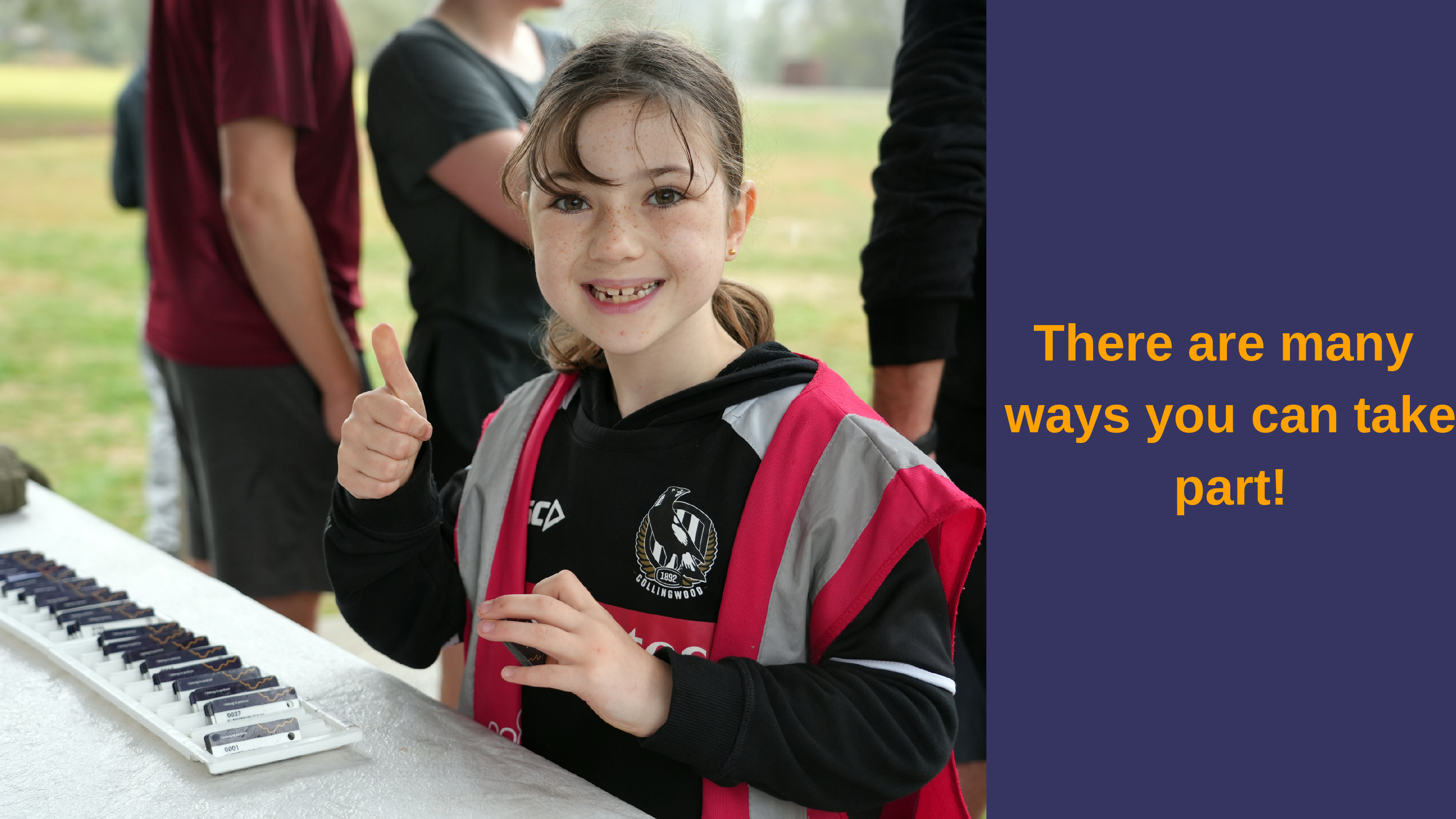

There are many
ways you can take part!